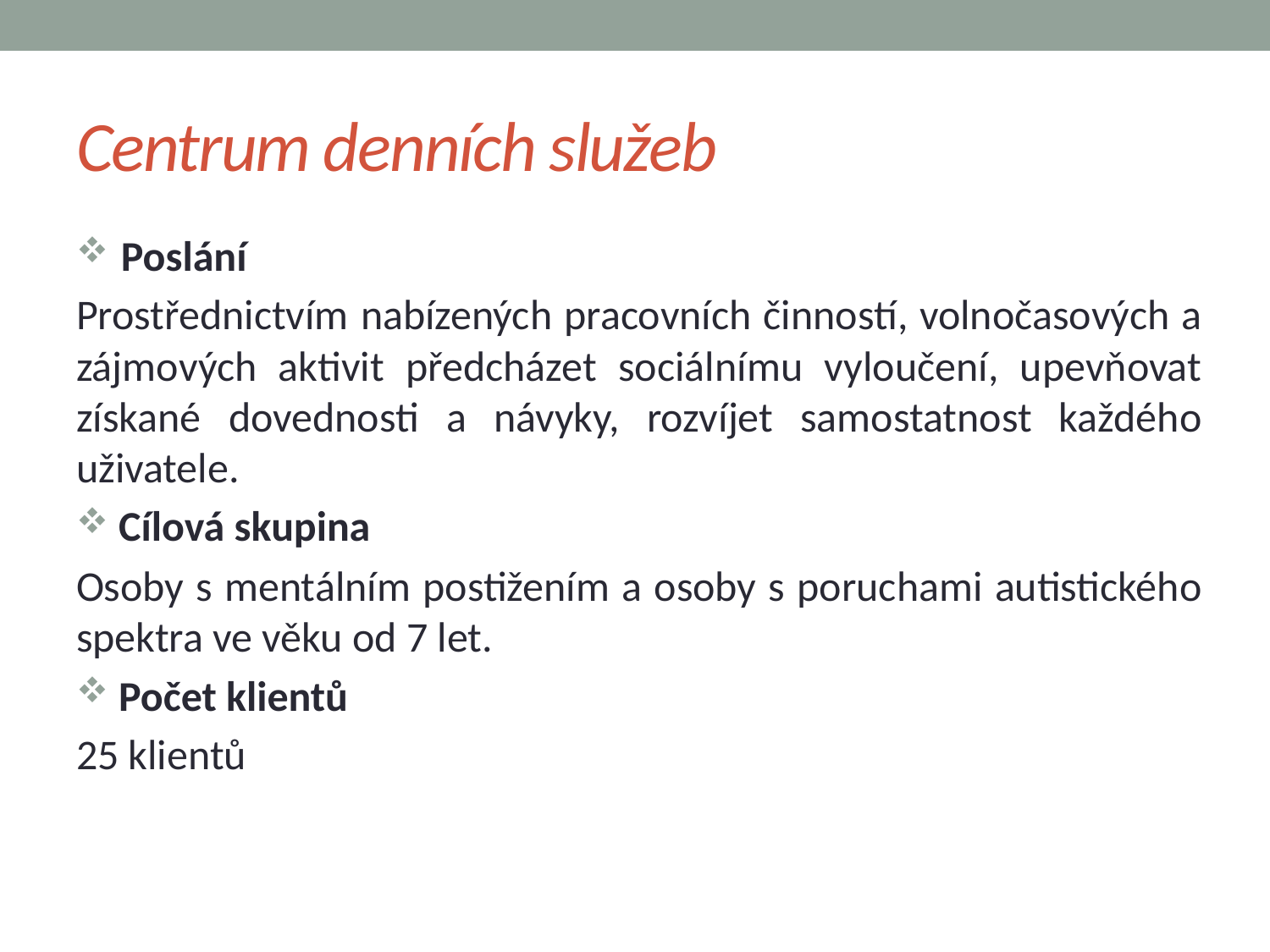

# Centrum denních služeb
 Poslání
Prostřednictvím nabízených pracovních činností, volnočasových a zájmových aktivit předcházet sociálnímu vyloučení, upevňovat získané dovednosti a návyky, rozvíjet samostatnost každého uživatele.
 Cílová skupina
Osoby s mentálním postižením a osoby s poruchami autistického spektra ve věku od 7 let.
 Počet klientů
25 klientů